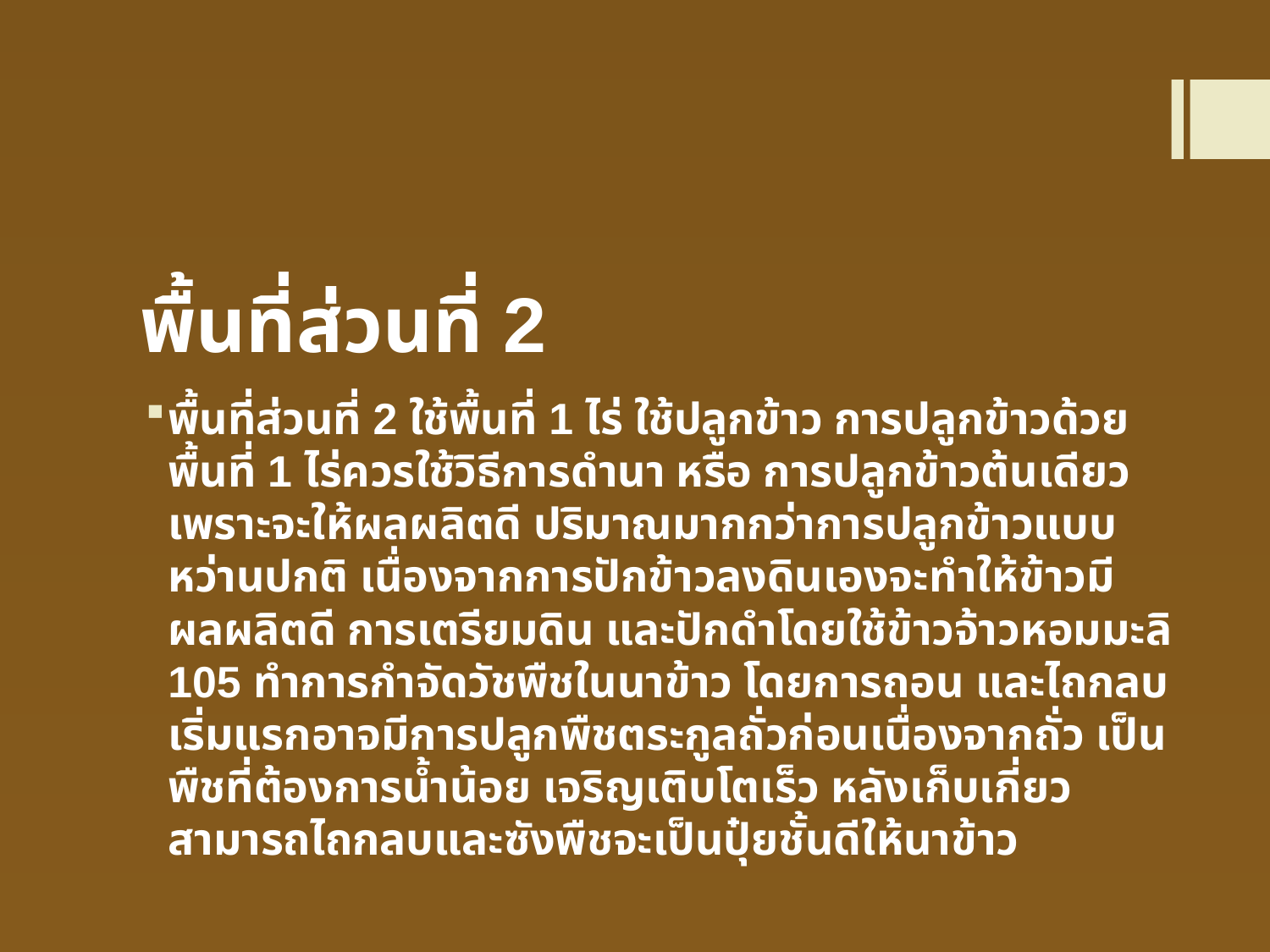

# พื้นที่ส่วนที่ 2
พื้นที่ส่วนที่ 2 ใช้พื้นที่ 1 ไร่ ใช้ปลูกข้าว การปลูกข้าวด้วยพื้นที่ 1 ไร่ควรใช้วิธีการดำนา หรือ การปลูกข้าวต้นเดียว เพราะจะให้ผลผลิตดี ปริมาณมากกว่าการปลูกข้าวแบบหว่านปกติ เนื่องจากการปักข้าวลงดินเองจะทำให้ข้าวมีผลผลิตดี การเตรียมดิน และปักดำโดยใช้ข้าวจ้าวหอมมะลิ 105 ทำการกำจัดวัชพืชในนาข้าว โดยการถอน และไถกลบ เริ่มแรกอาจมีการปลูกพืชตระกูลถั่วก่อนเนื่องจากถั่ว เป็นพืชที่ต้องการน้ำน้อย เจริญเติบโตเร็ว หลังเก็บเกี่ยวสามารถไถกลบและซังพืชจะเป็นปุ๋ยชั้นดีให้นาข้าว